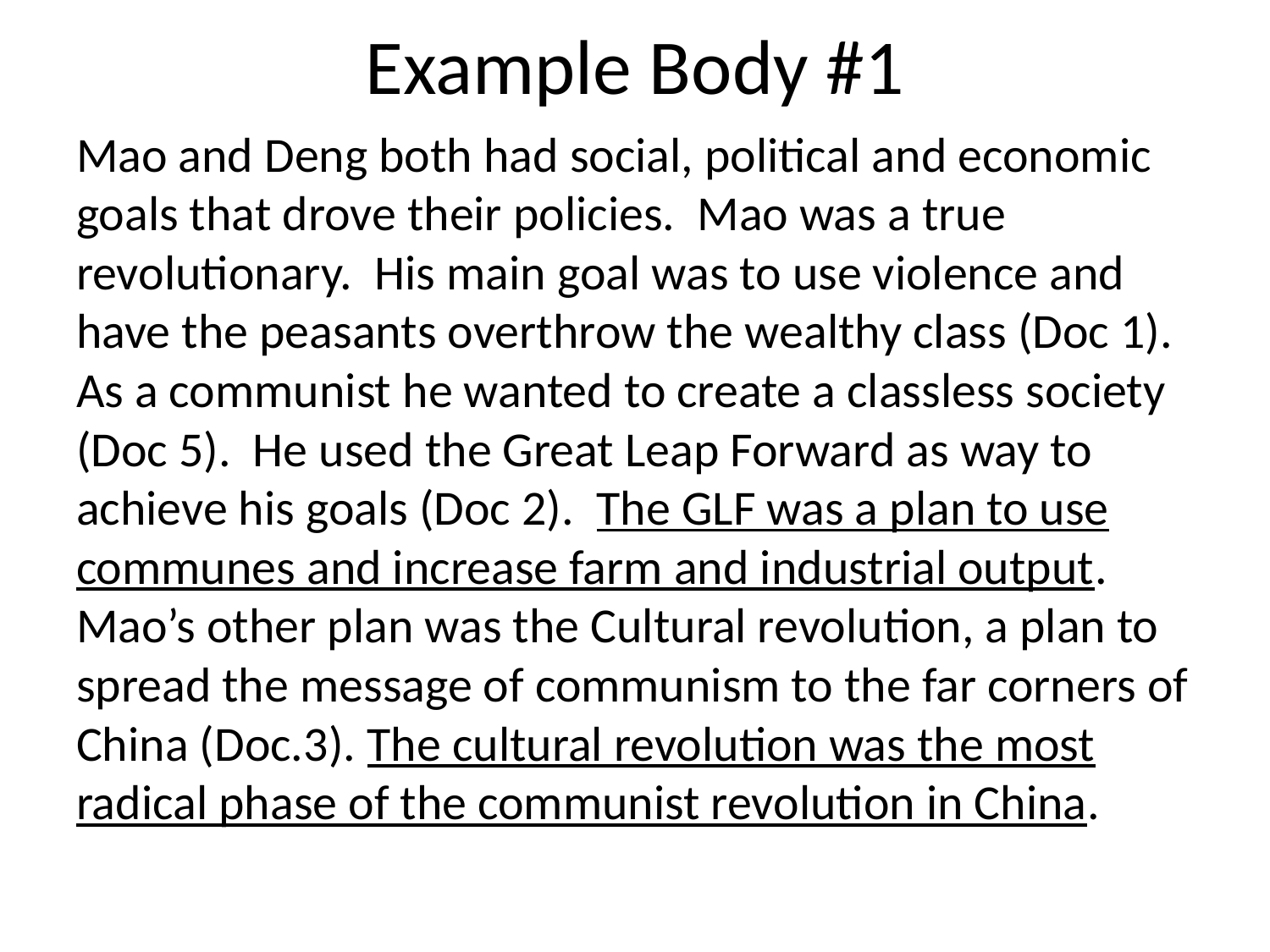

# Example Body #1
Mao and Deng both had social, political and economic goals that drove their policies.  Mao was a true revolutionary.  His main goal was to use violence and have the peasants overthrow the wealthy class (Doc 1). As a communist he wanted to create a classless society (Doc 5).  He used the Great Leap Forward as way to achieve his goals (Doc 2).  The GLF was a plan to use communes and increase farm and industrial output.  Mao’s other plan was the Cultural revolution, a plan to spread the message of communism to the far corners of China (Doc.3). The cultural revolution was the most radical phase of the communist revolution in China.